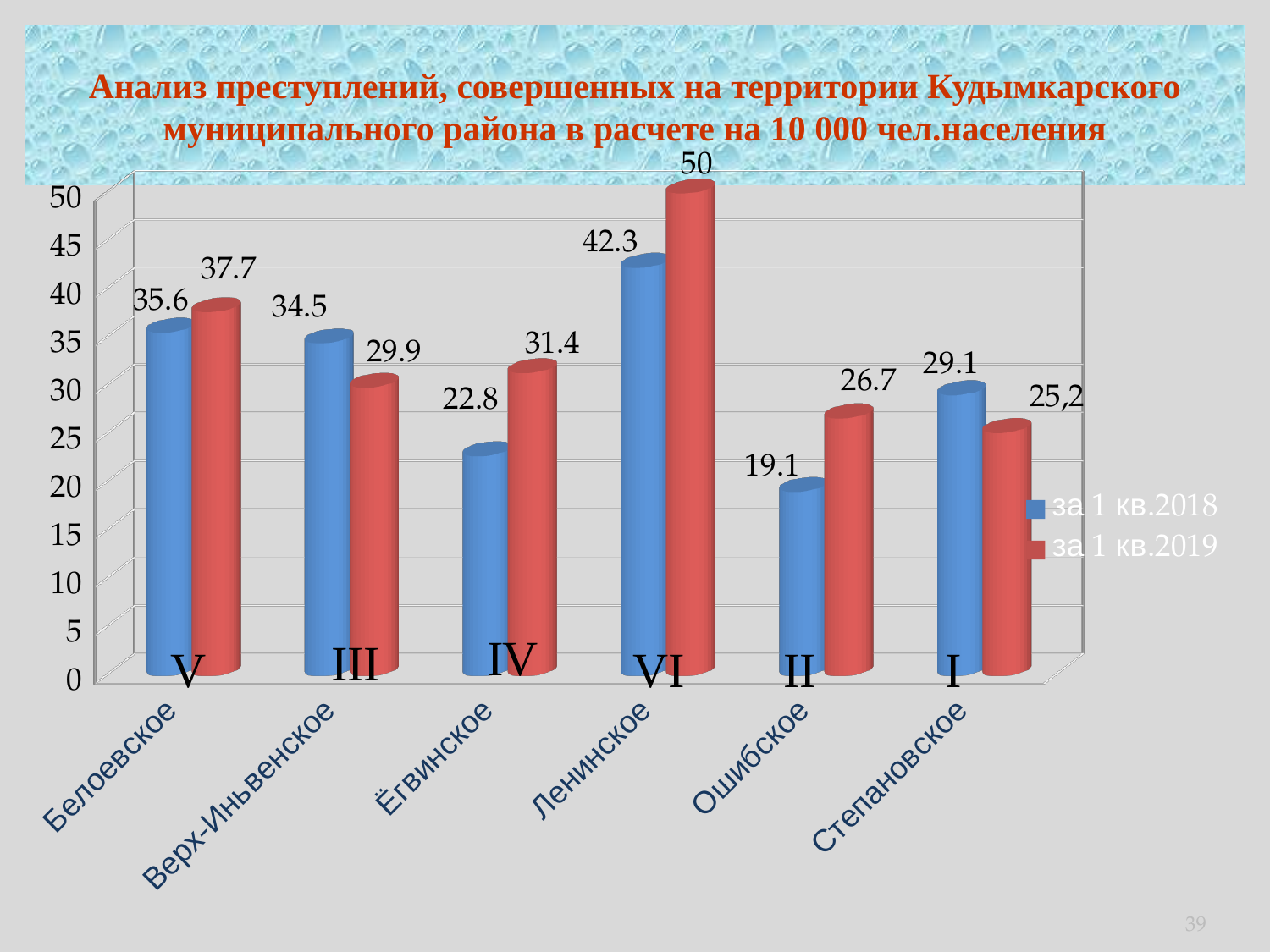

# Анализ преступлений, совершенных на территории Кудымкарского муниципального района в расчете на 10 000 чел.населения

[unsupported chart]

39